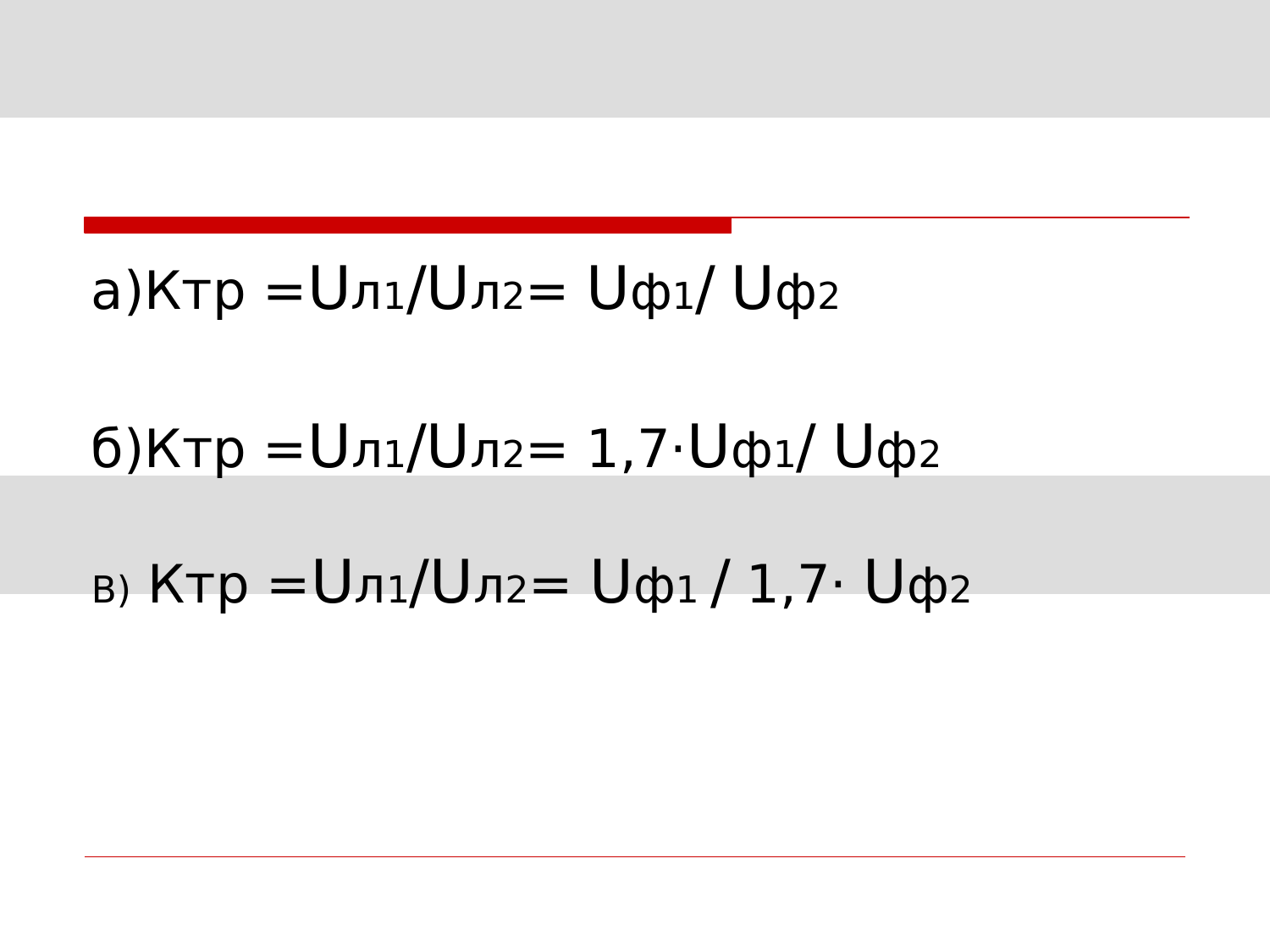

#
а)Ктр =Uл1/Uл2= Uф1/ Uф2

б)Ктр =Uл1/Uл2= 1,7·Uф1/ Uф2

В) Ктр =Uл1/Uл2= Uф1 / 1,7· Uф2